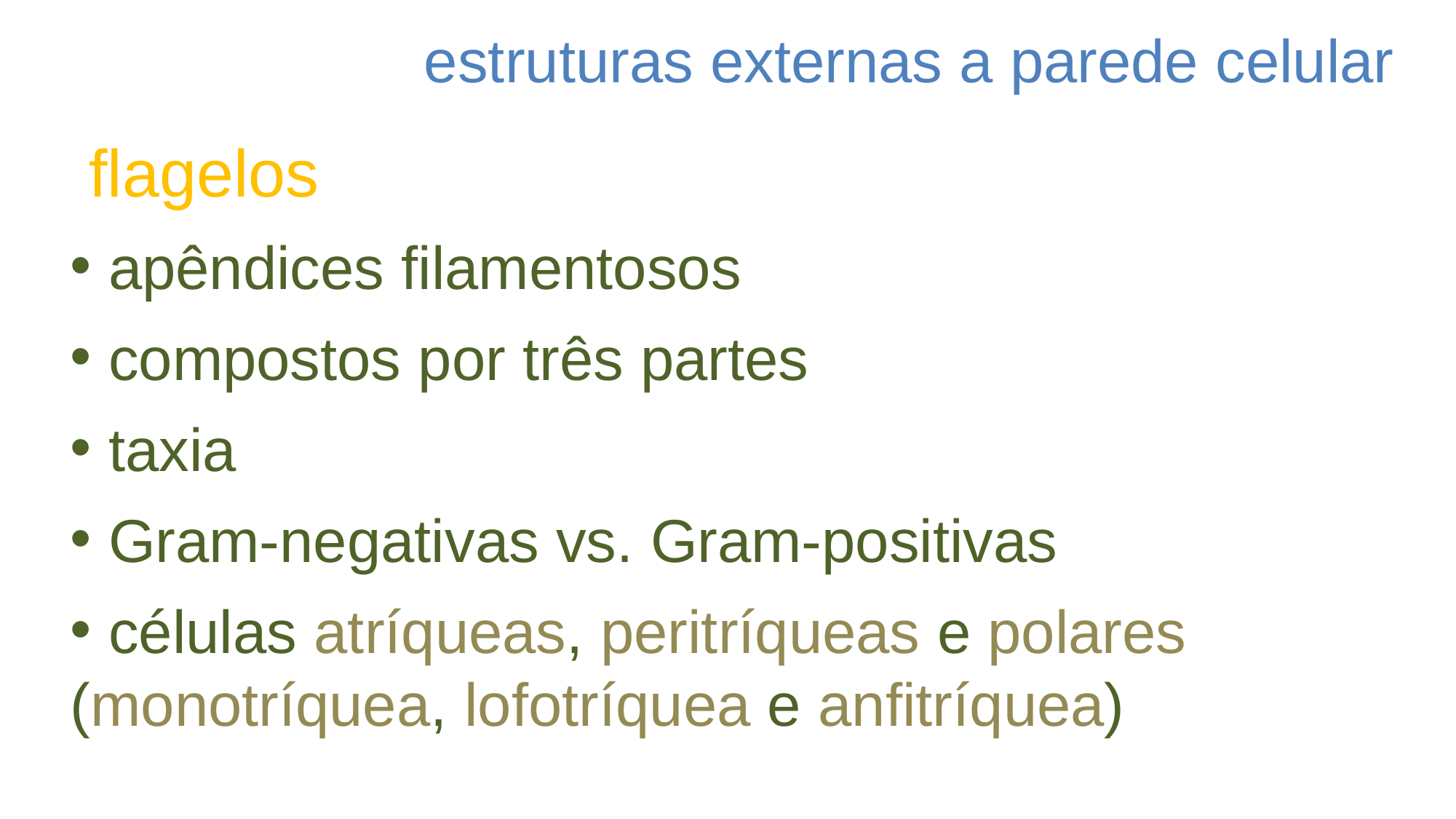

estruturas externas a parede celular
 flagelos
 apêndices filamentosos
 compostos por três partes
 taxia
 Gram-negativas vs. Gram-positivas
 células atríqueas, peritríqueas e polares (monotríquea, lofotríquea e anfitríquea)